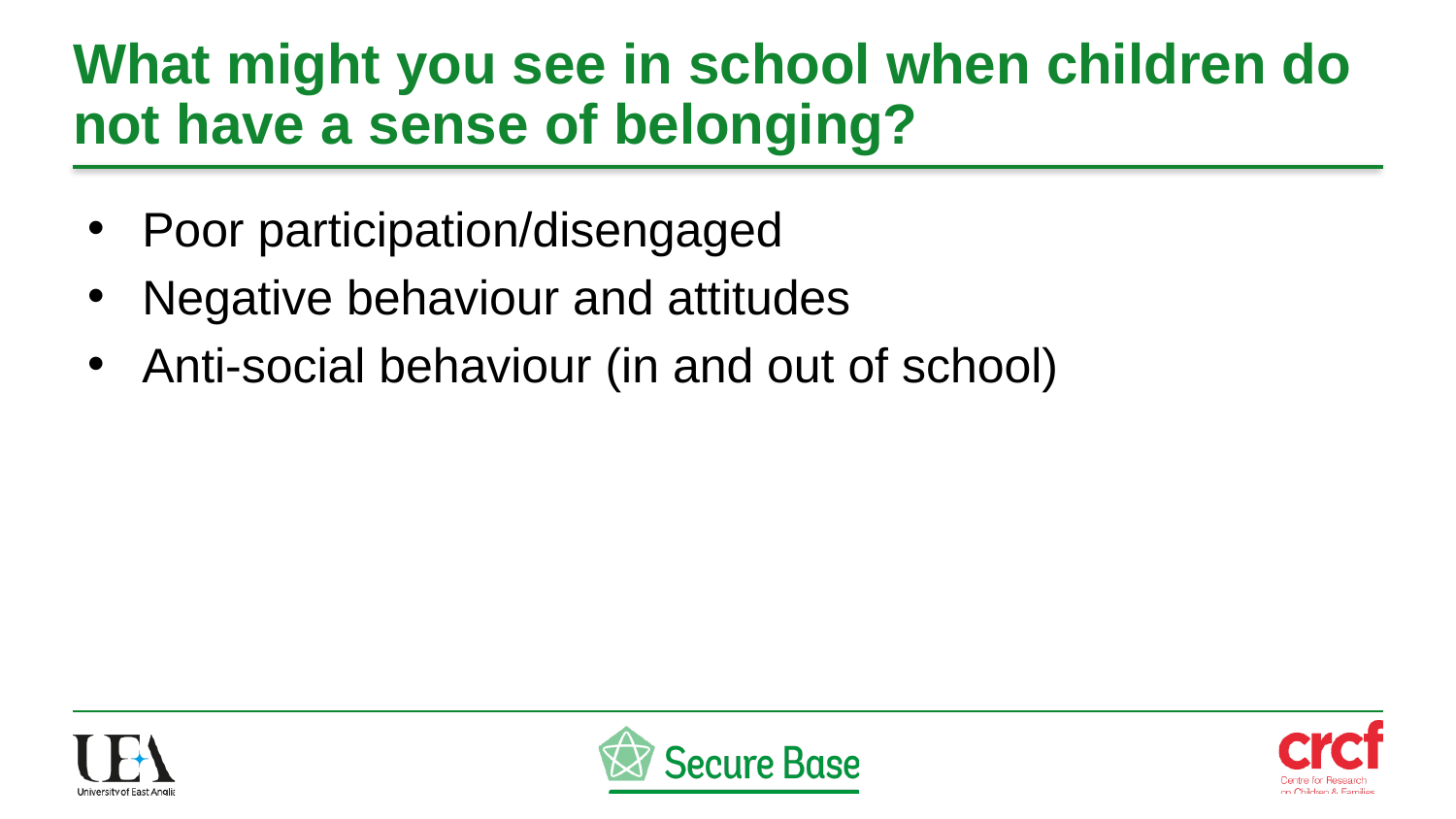

# What might you see in school when children do not have a sense of belonging?
Poor participation/disengaged
Negative behaviour and attitudes
Anti-social behaviour (in and out of school)